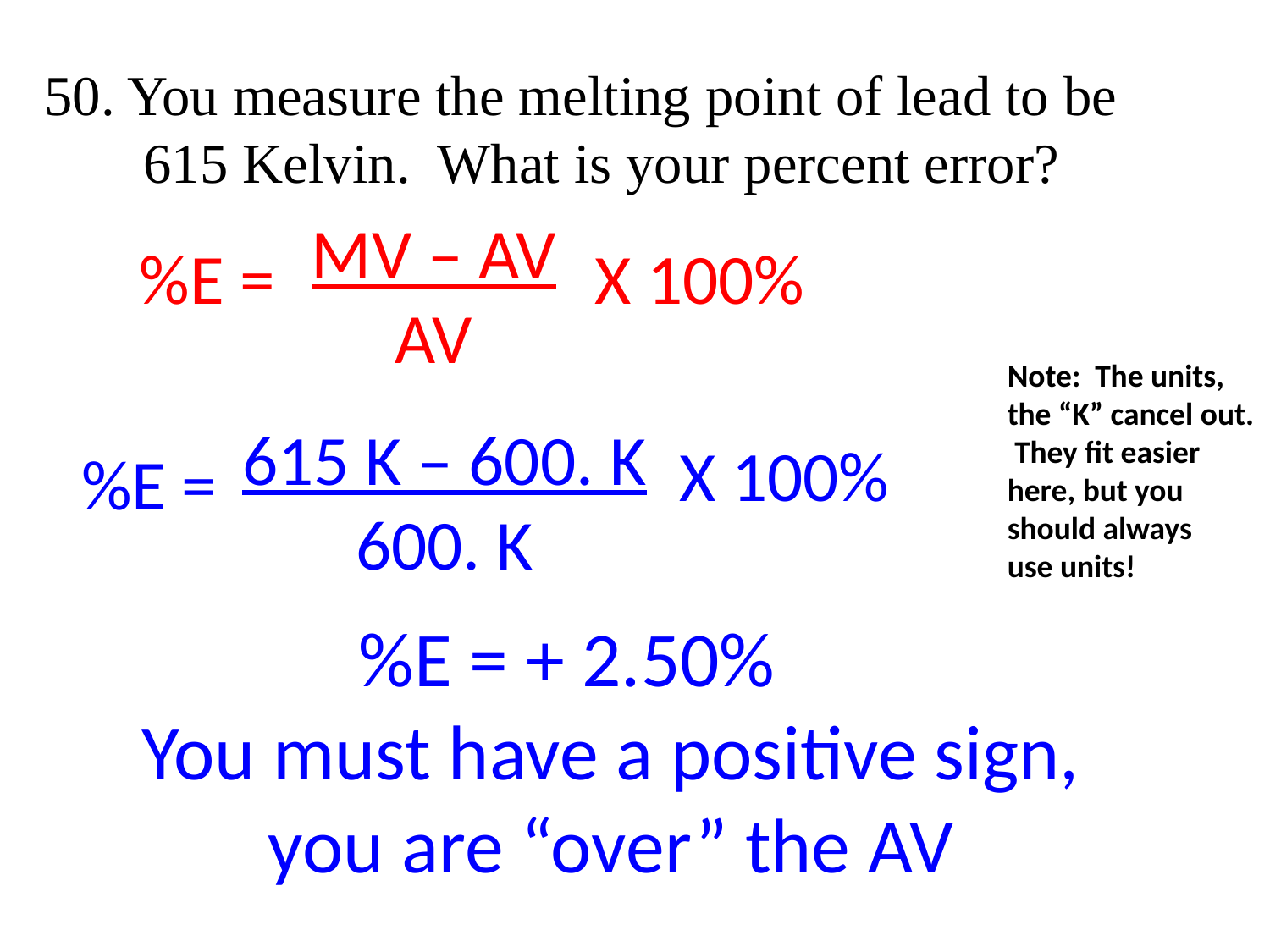

50. You measure the melting point of lead to be
       615 Kelvin.  What is your percent error?

MV – AV
AV

%E =
X 100%
Note:  The units, the “K” cancel out.  They fit easier here, but you should always
use units!

615 K – 600. K
600. K

X 100%
%E =
%E = + 2.50%
You must have a positive sign, you are “over” the AV